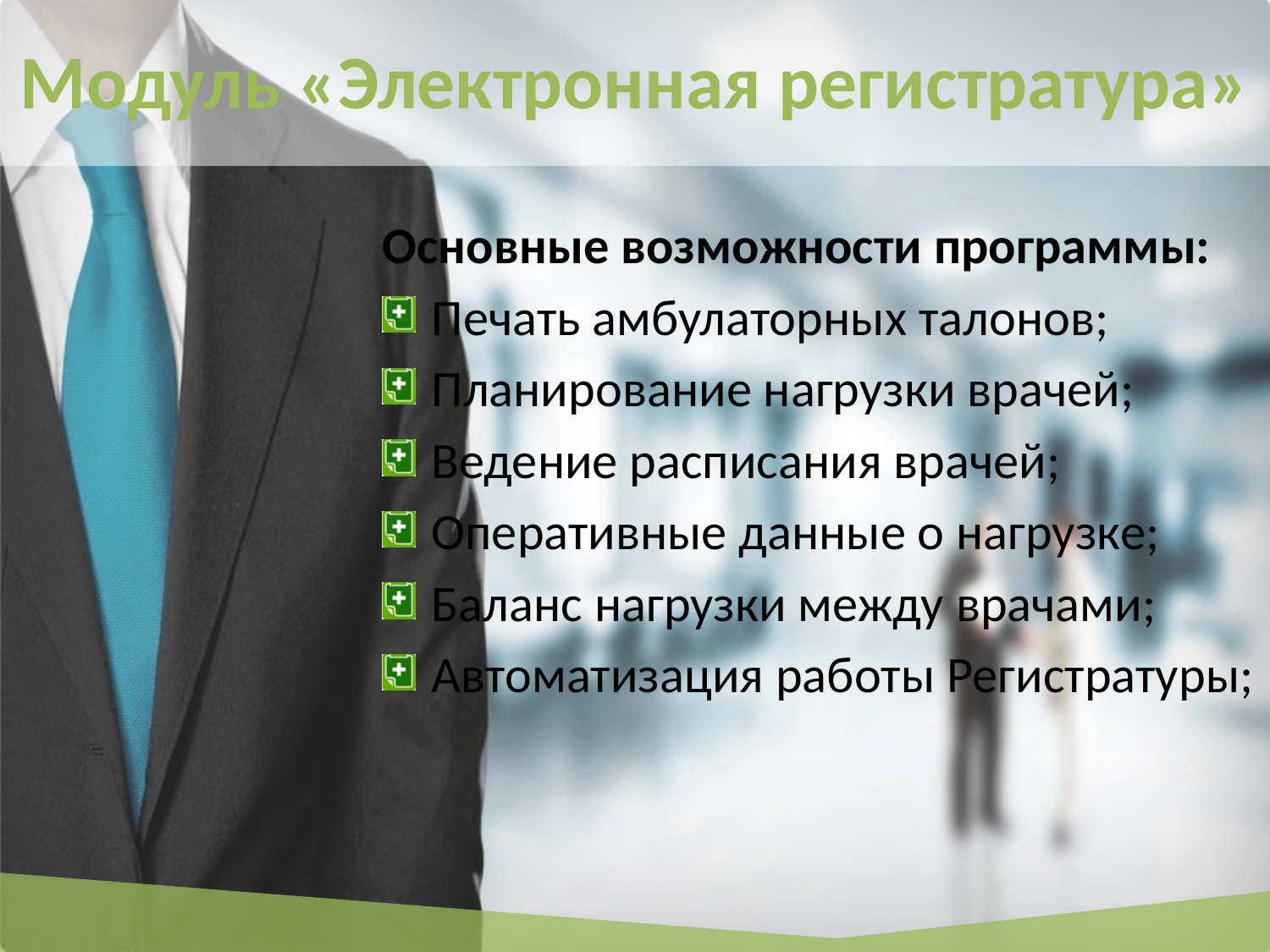

# Модуль «Электронная регистратура»
Основные возможности программы:
Печать амбулаторных талонов;
Планирование нагрузки врачей;
Ведение расписания врачей;
Оперативные данные о нагрузке;
Баланс нагрузки между врачами;
Автоматизация работы Регистратуры;